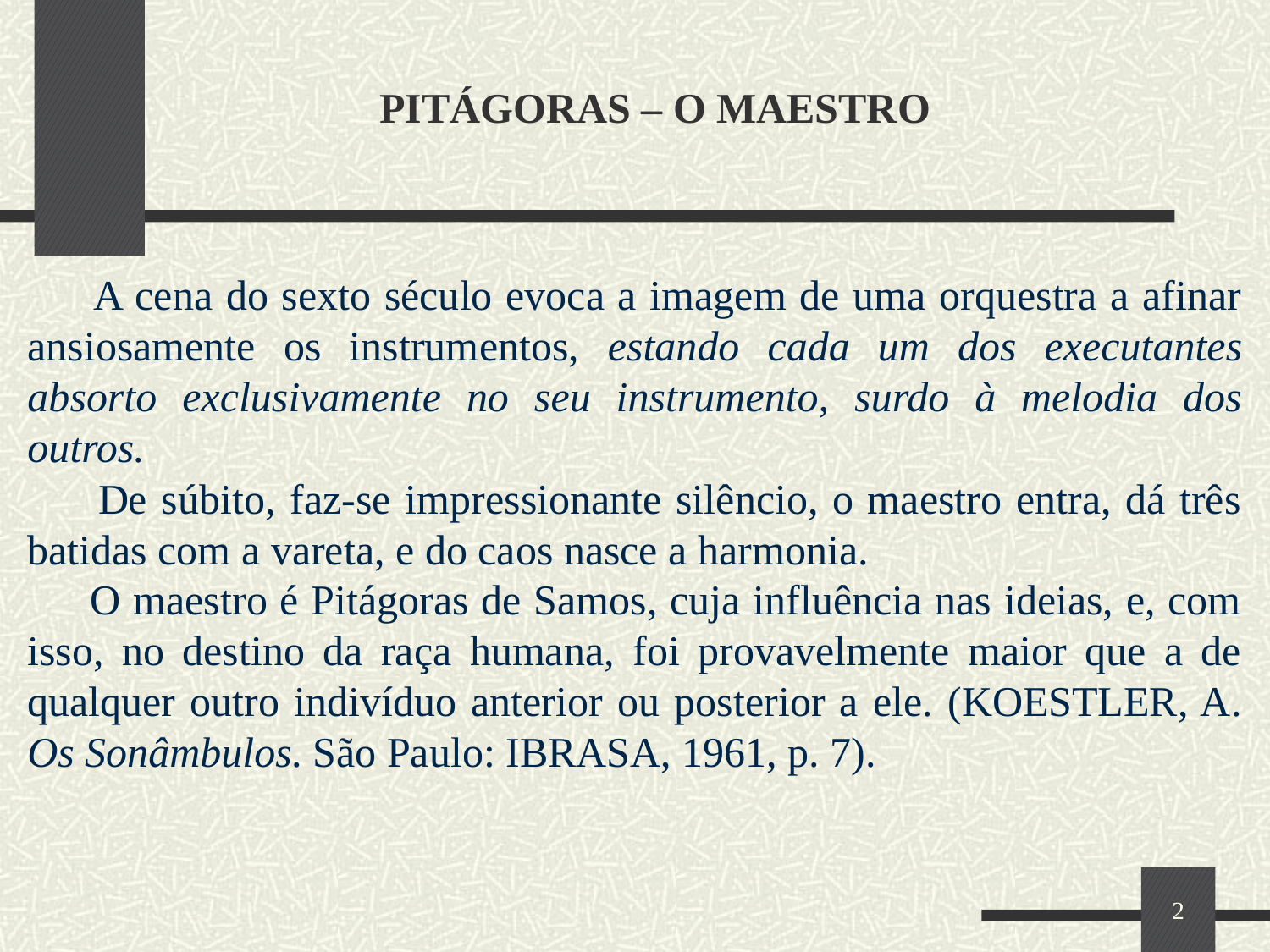

# PITÁGORAS – O MAESTRO
     A cena do sexto século evoca a imagem de uma orquestra a afinar ansiosamente os instrumentos, estando cada um dos executantes absorto exclusivamente no seu instrumento, surdo à melodia dos outros.
     De súbito, faz-se impressionante silêncio, o maestro entra, dá três batidas com a vareta, e do caos nasce a harmonia.
     O maestro é Pitágoras de Samos, cuja influência nas ideias, e, com isso, no destino da raça humana, foi provavelmente maior que a de qualquer outro indivíduo anterior ou posterior a ele. (KOESTLER, A. Os Sonâmbulos. São Paulo: IBRASA, 1961, p. 7).
2